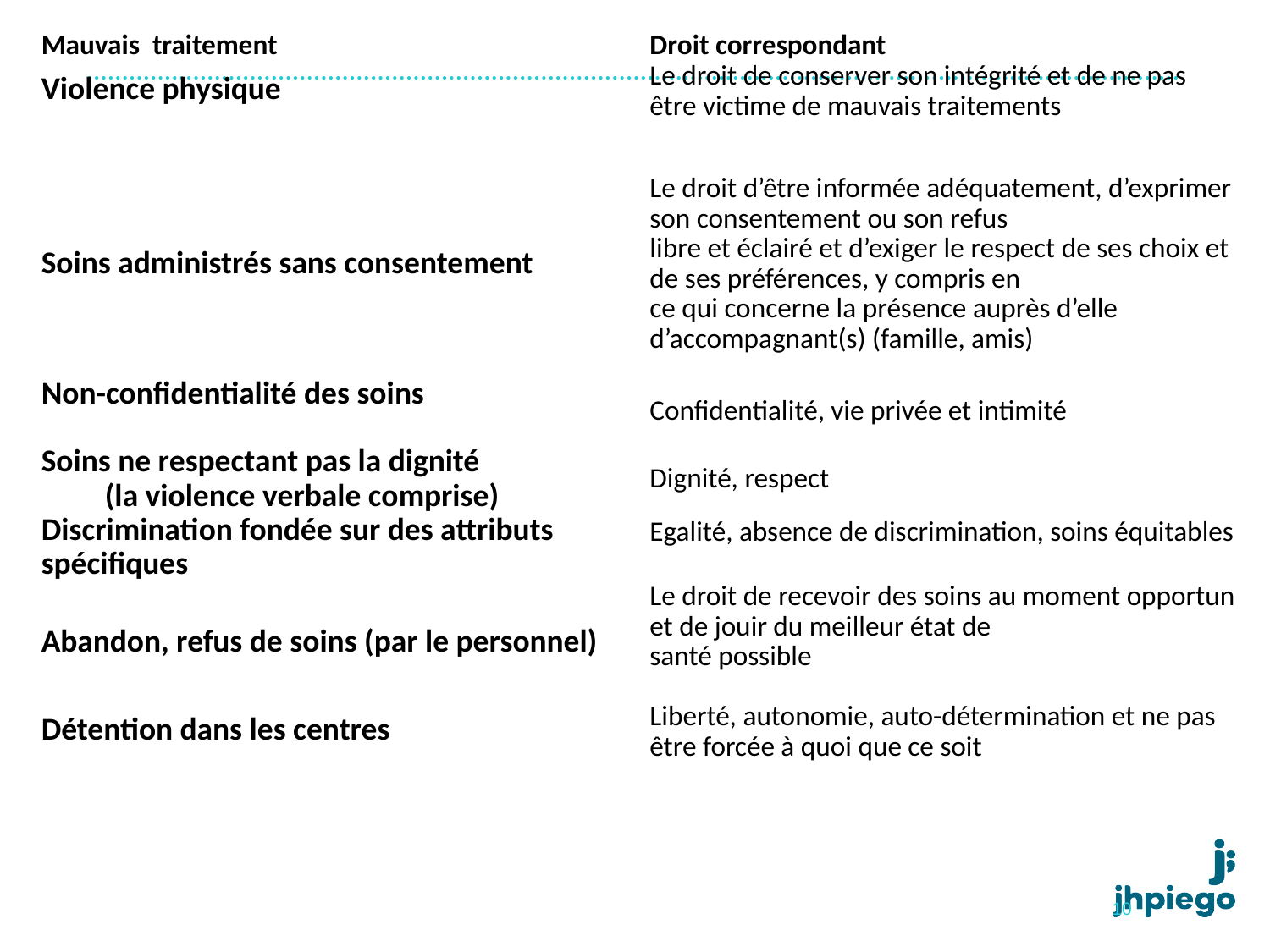

| Mauvais traitement | Droit correspondant |
| --- | --- |
| Violence physique | Le droit de conserver son intégrité et de ne pas être victime de mauvais traitements |
| Soins administrés sans consentement | Le droit d’être informée adéquatement, d’exprimer son consentement ou son refus libre et éclairé et d’exiger le respect de ses choix et de ses préférences, y compris en ce qui concerne la présence auprès d’elle d’accompagnant(s) (famille, amis) |
| Non-confidentialité des soins | Confidentialité, vie privée et intimité |
| Soins ne respectant pas la dignité (la violence verbale comprise) | Dignité, respect |
| Discrimination fondée sur des attributs spécifiques | Egalité, absence de discrimination, soins équitables |
| Abandon, refus de soins (par le personnel) | Le droit de recevoir des soins au moment opportun et de jouir du meilleur état de santé possible |
| Détention dans les centres | Liberté, autonomie, auto-détermination et ne pas être forcée à quoi que ce soit |
10